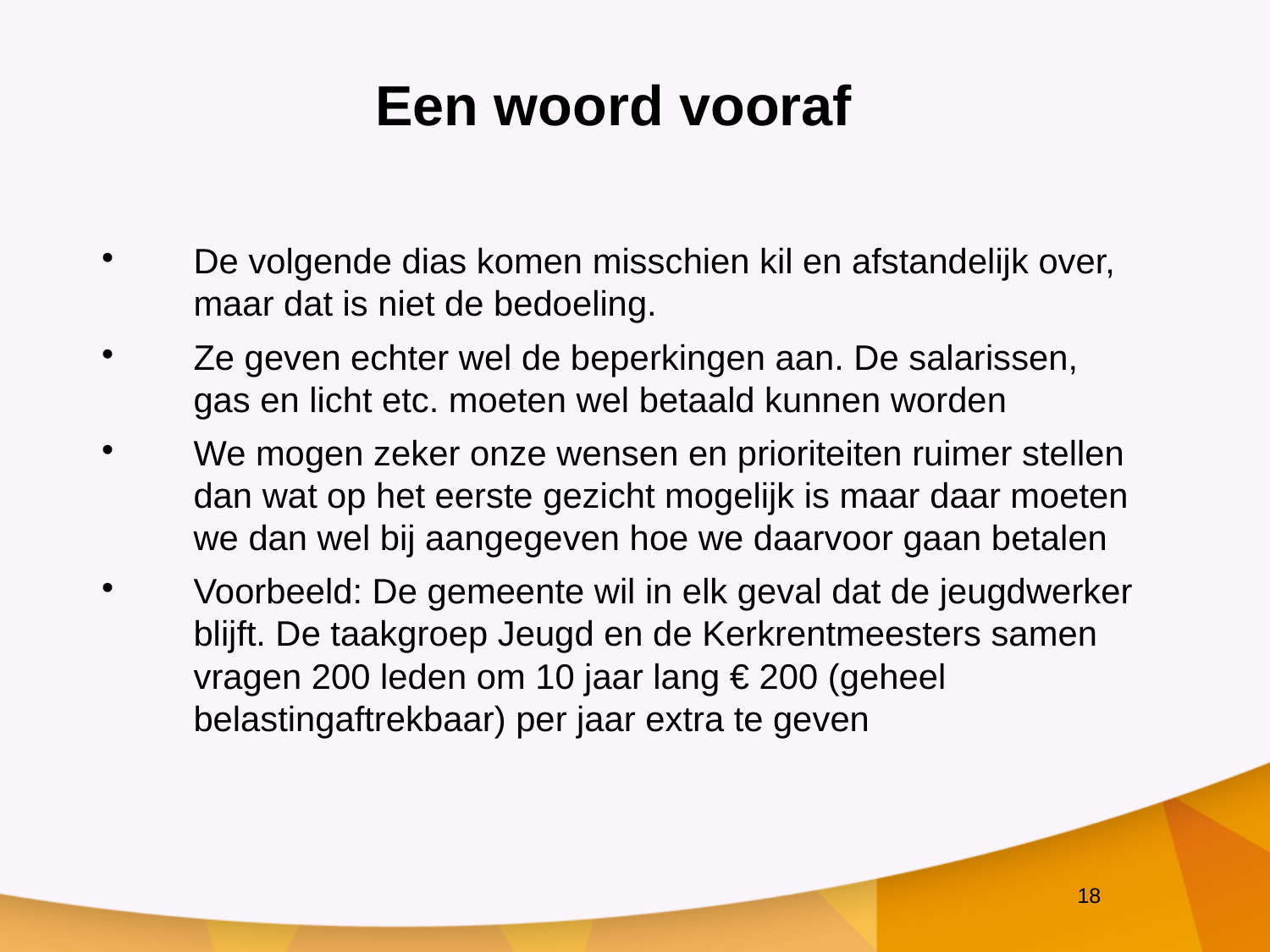

Een woord vooraf
De volgende dias komen misschien kil en afstandelijk over, maar dat is niet de bedoeling.
Ze geven echter wel de beperkingen aan. De salarissen, gas en licht etc. moeten wel betaald kunnen worden
We mogen zeker onze wensen en prioriteiten ruimer stellen dan wat op het eerste gezicht mogelijk is maar daar moeten we dan wel bij aangegeven hoe we daarvoor gaan betalen
Voorbeeld: De gemeente wil in elk geval dat de jeugdwerker blijft. De taakgroep Jeugd en de Kerkrentmeesters samen vragen 200 leden om 10 jaar lang € 200 (geheel belastingaftrekbaar) per jaar extra te geven